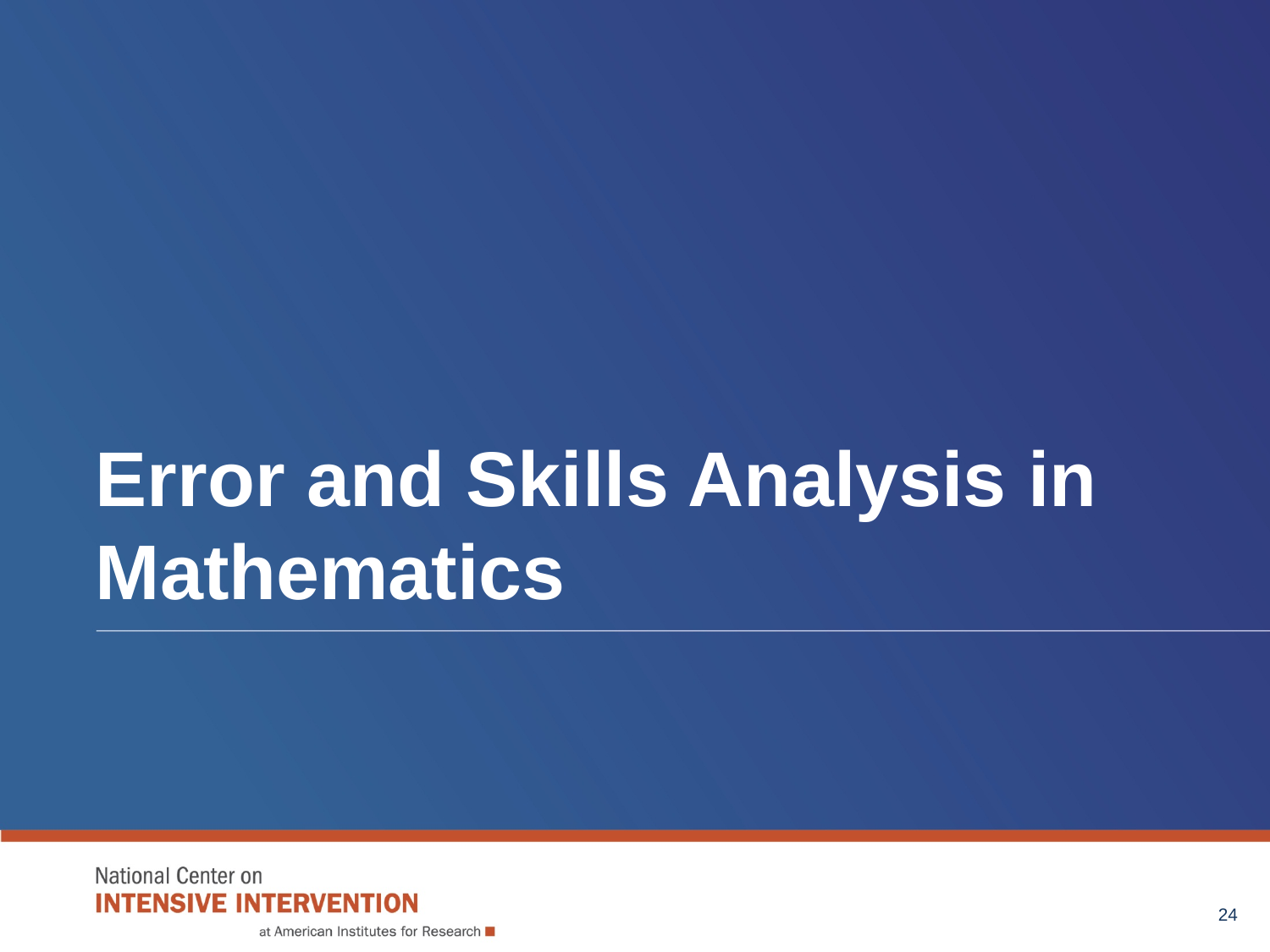

# Error and Skills Analysis in Mathematics
24